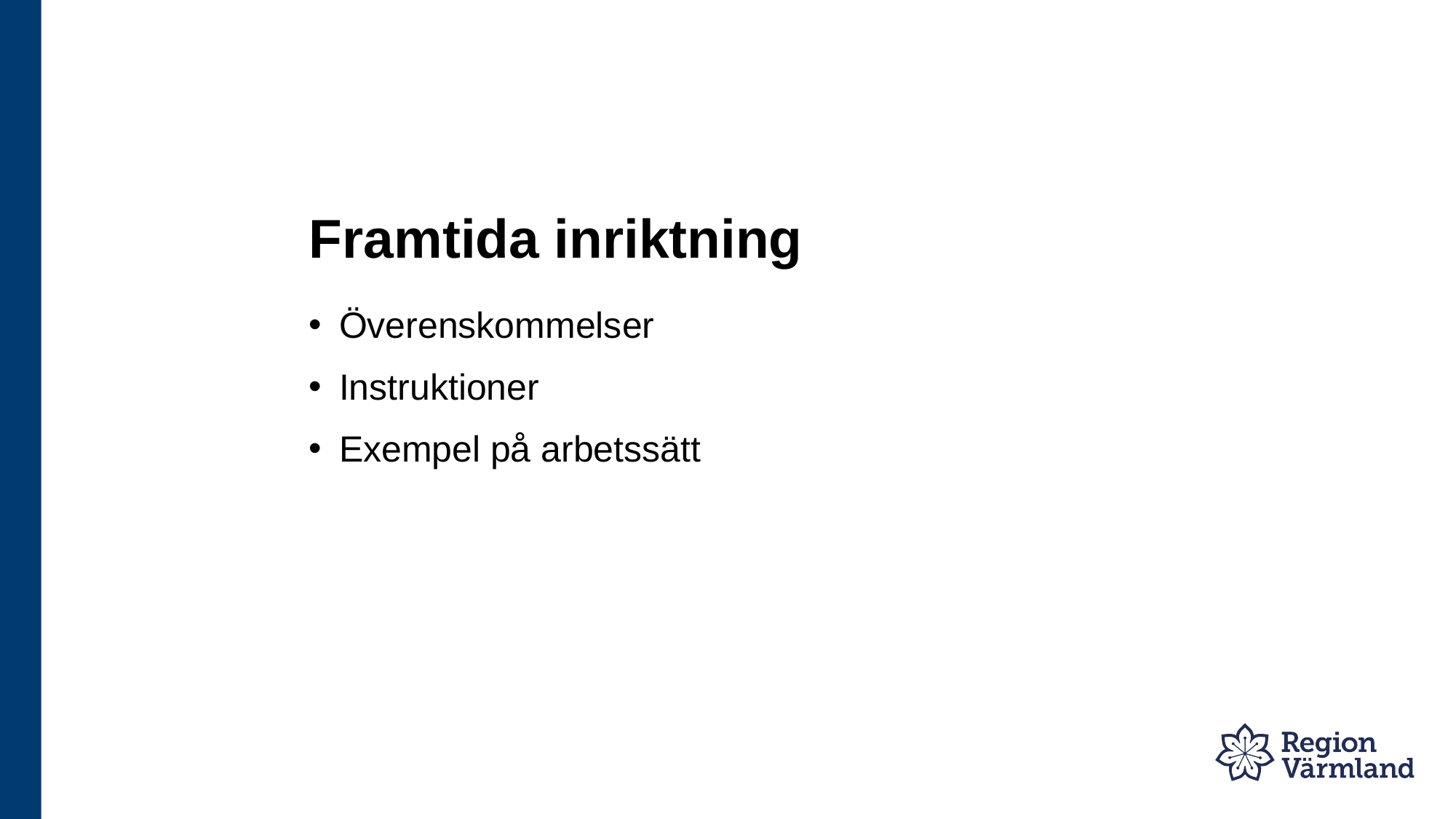

# Framtida inriktning
Överenskommelser
Instruktioner
Exempel på arbetssätt